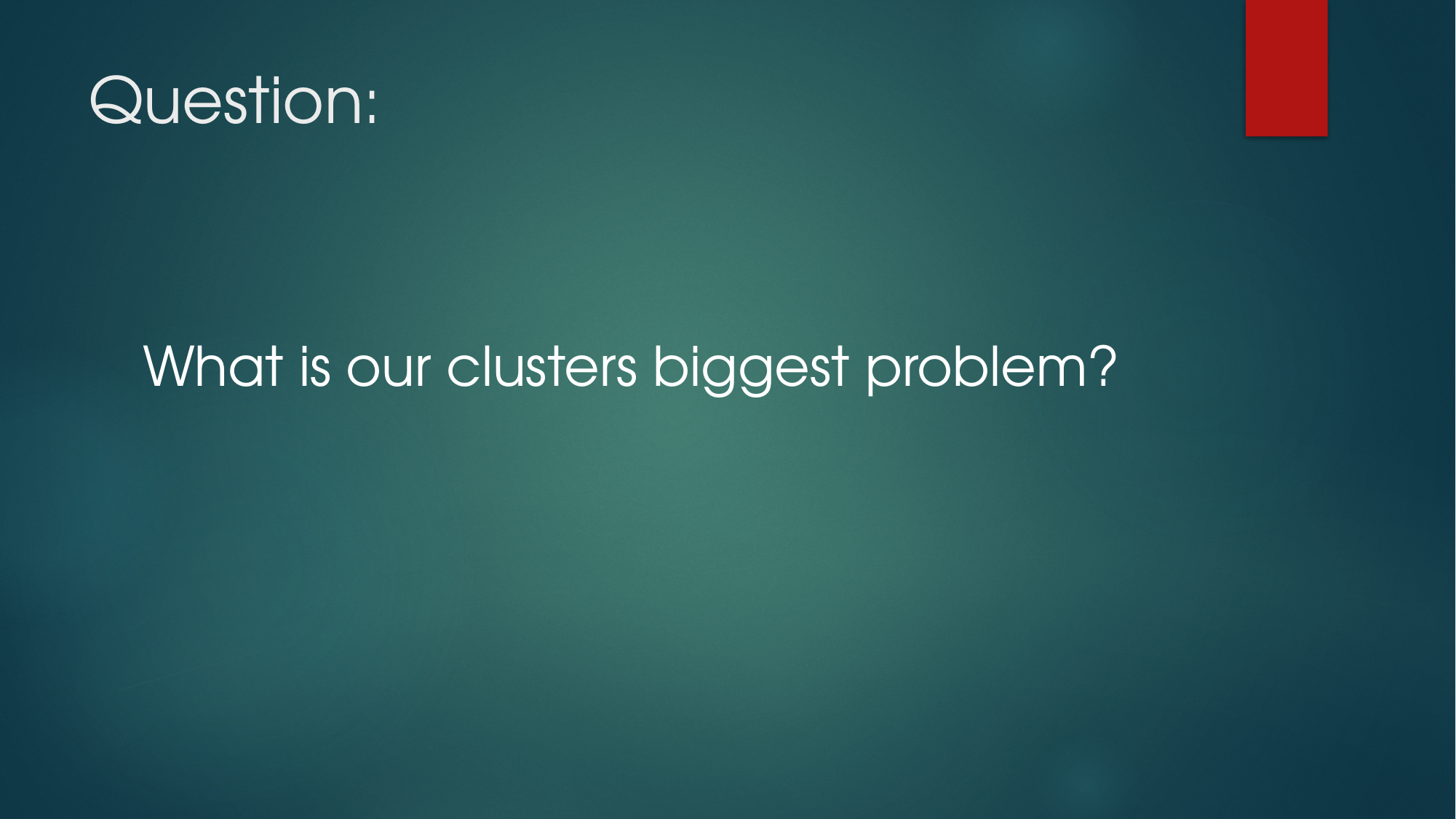

# Question:

What is our clusters biggest problem?

Click to add text